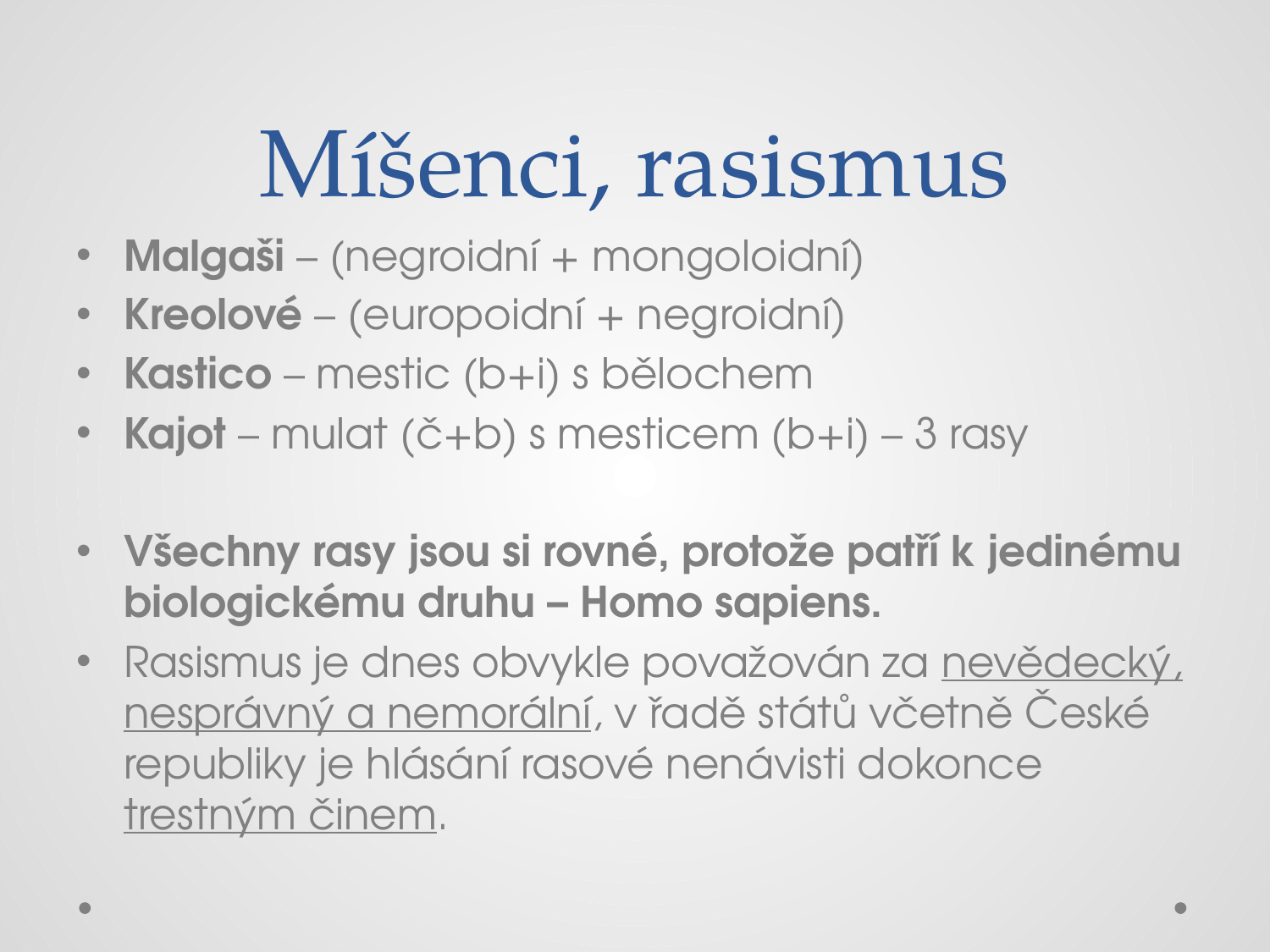

# Míšenci, rasismus
Malgaši – (negroidní + mongoloidní)
Kreolové – (europoidní + negroidní)
Kastico – mestic (b+i) s bělochem
Kajot – mulat (č+b) s mesticem (b+i) – 3 rasy

Všechny rasy jsou si rovné, protože patří k jedinému biologickému druhu – Homo sapiens.
Rasismus je dnes obvykle považován za nevědecký, nesprávný a nemorální, v řadě států včetně České republiky je hlásání rasové nenávisti dokonce trestným činem.